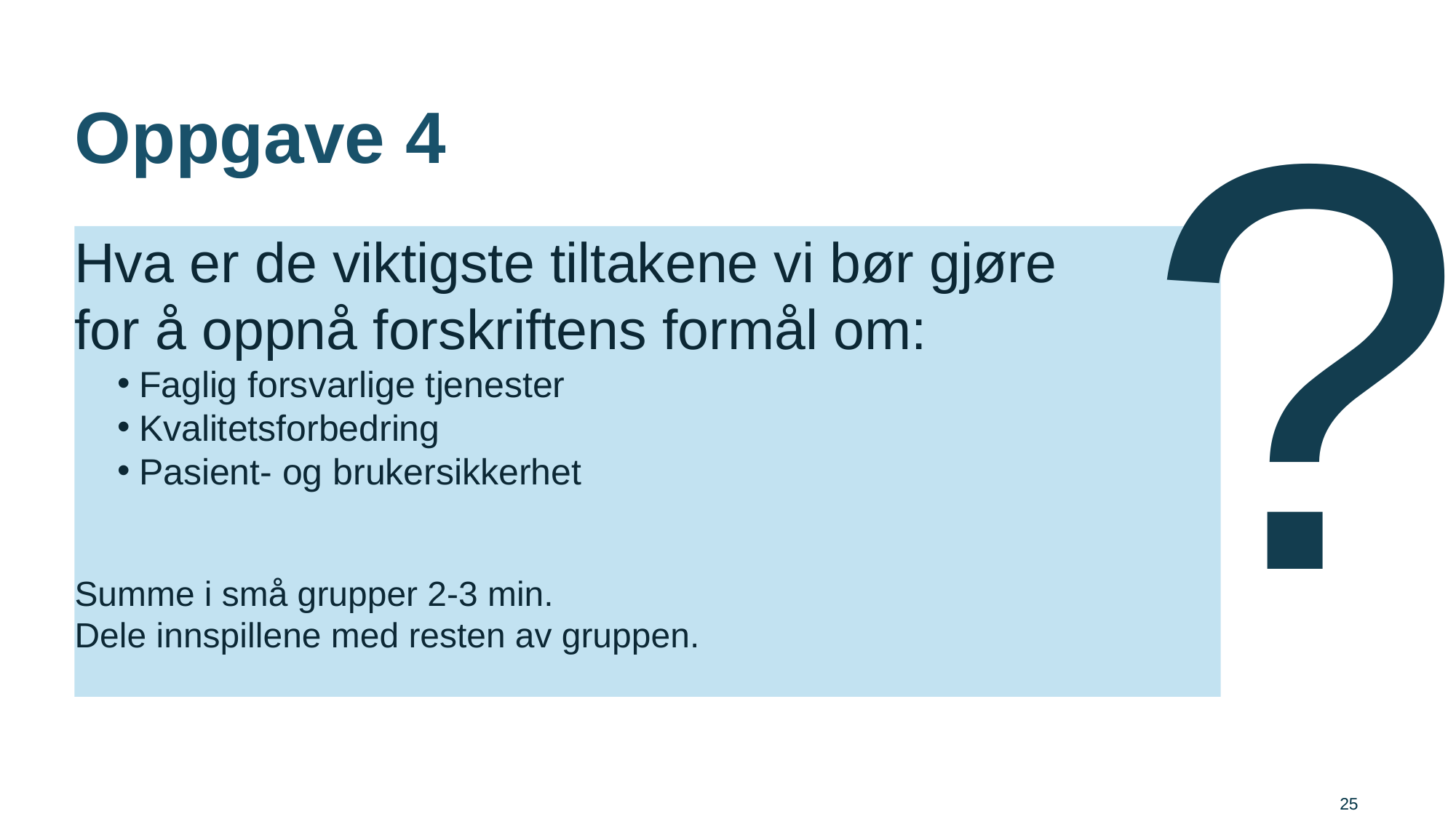

?
# Oppgave 4
Hva er de viktigste tiltakene vi bør gjøre
for å oppnå forskriftens formål om:
Faglig forsvarlige tjenester
Kvalitetsforbedring
Pasient- og brukersikkerhet

Summe i små grupper 2-3 min.
Dele innspillene med resten av gruppen.

25